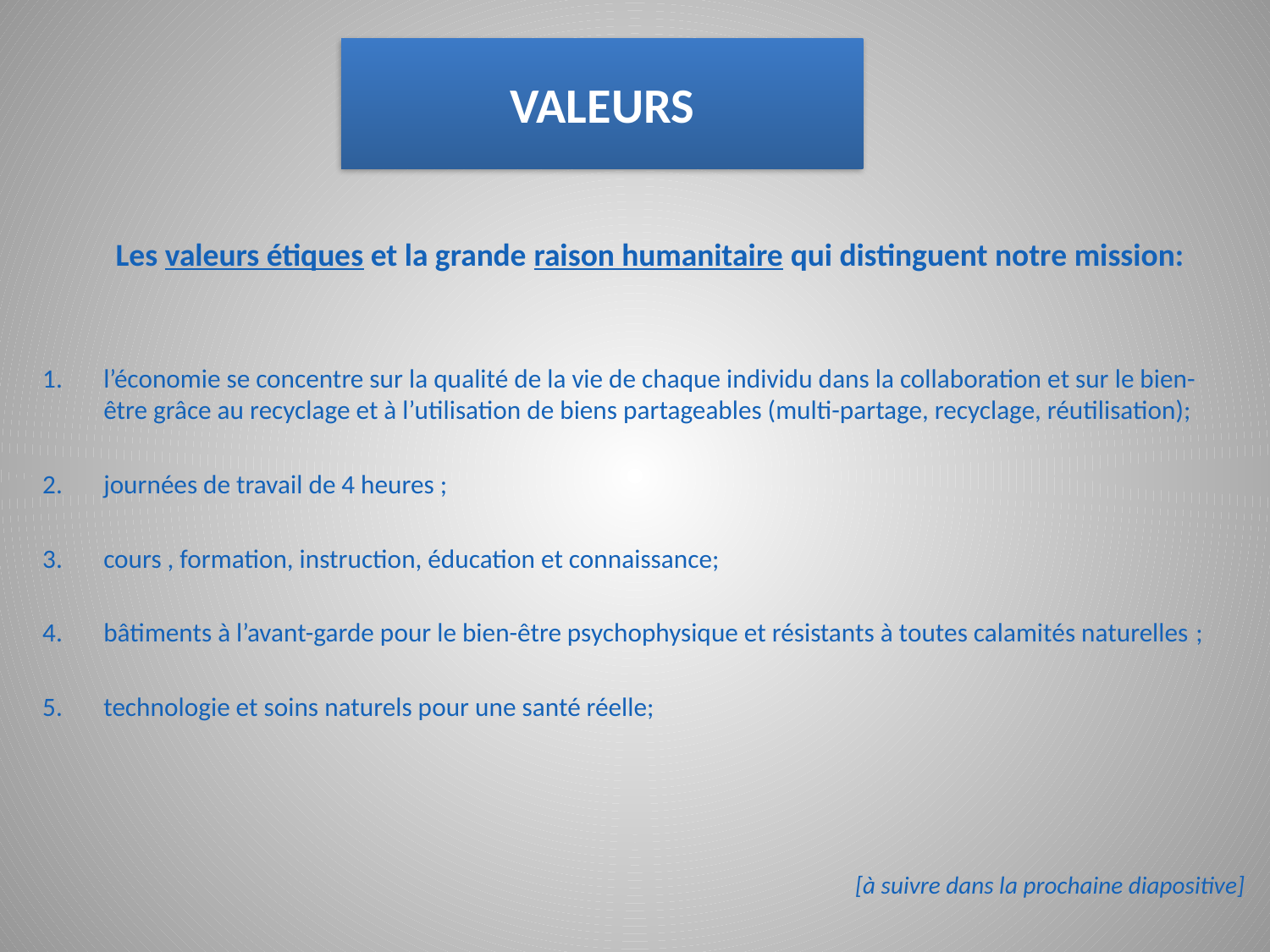

# VALEURS
Les valeurs étiques et la grande raison humanitaire qui distinguent notre mission:

l’économie se concentre sur la qualité de la vie de chaque individu dans la collaboration et sur le bien-être grâce au recyclage et à l’utilisation de biens partageables (multi-partage, recyclage, réutilisation);

journées de travail de 4 heures ;

cours , formation, instruction, éducation et connaissance;

bâtiments à l’avant-garde pour le bien-être psychophysique et résistants à toutes calamités naturelles ;

technologie et soins naturels pour une santé réelle;

[à suivre dans la prochaine diapositive]